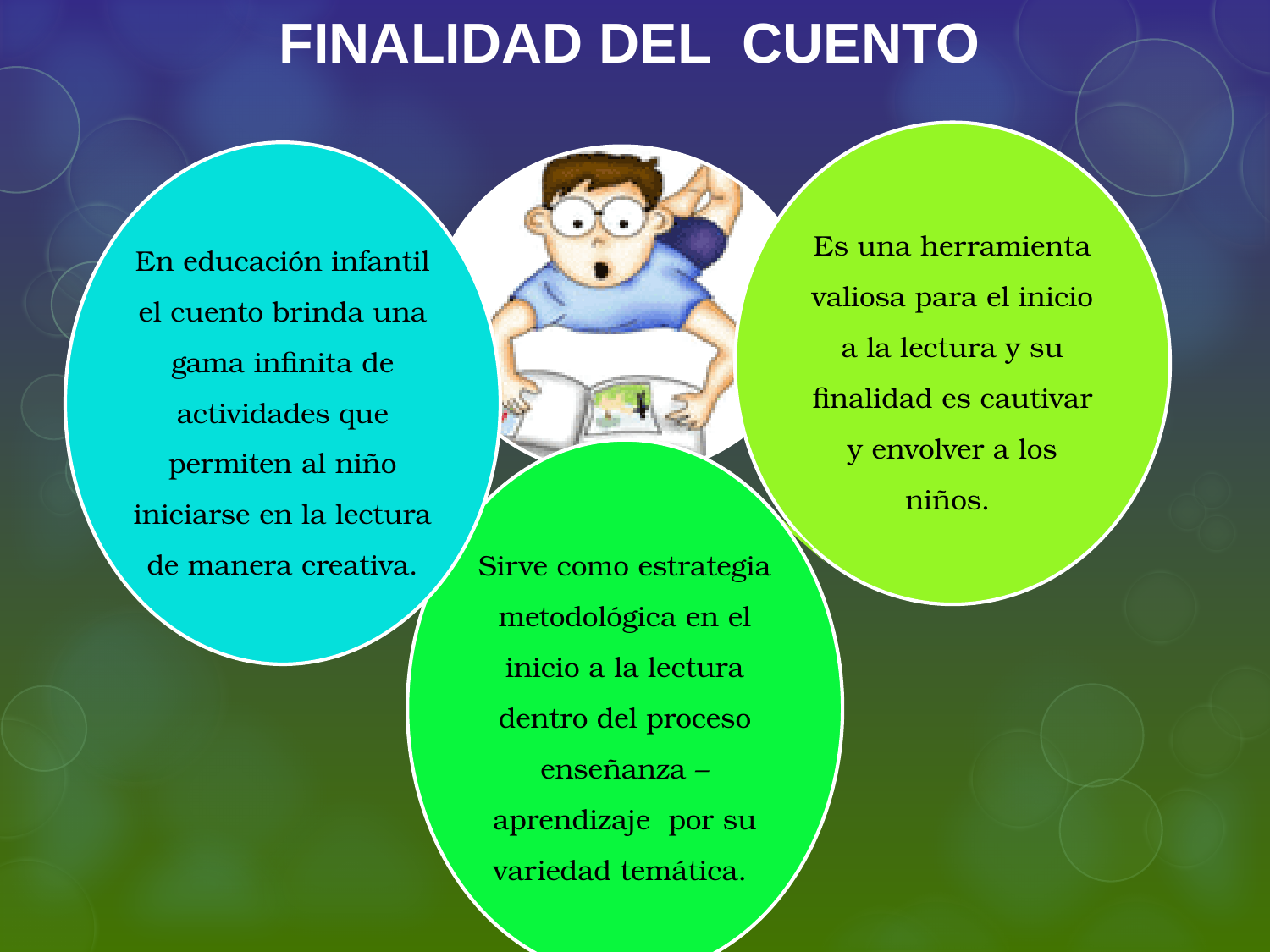

# FINALIDAD DEL  CUENTO

Es una herramienta valiosa para el inicio a la lectura y su finalidad es cautivar y envolver a los niños.

Sirve como estrategia metodológica en el inicio a la lectura dentro del proceso enseñanza – aprendizaje  por su variedad temática.

En educación infantil el cuento brinda una gama infinita de actividades que permiten al niño iniciarse en la lectura de manera creativa.